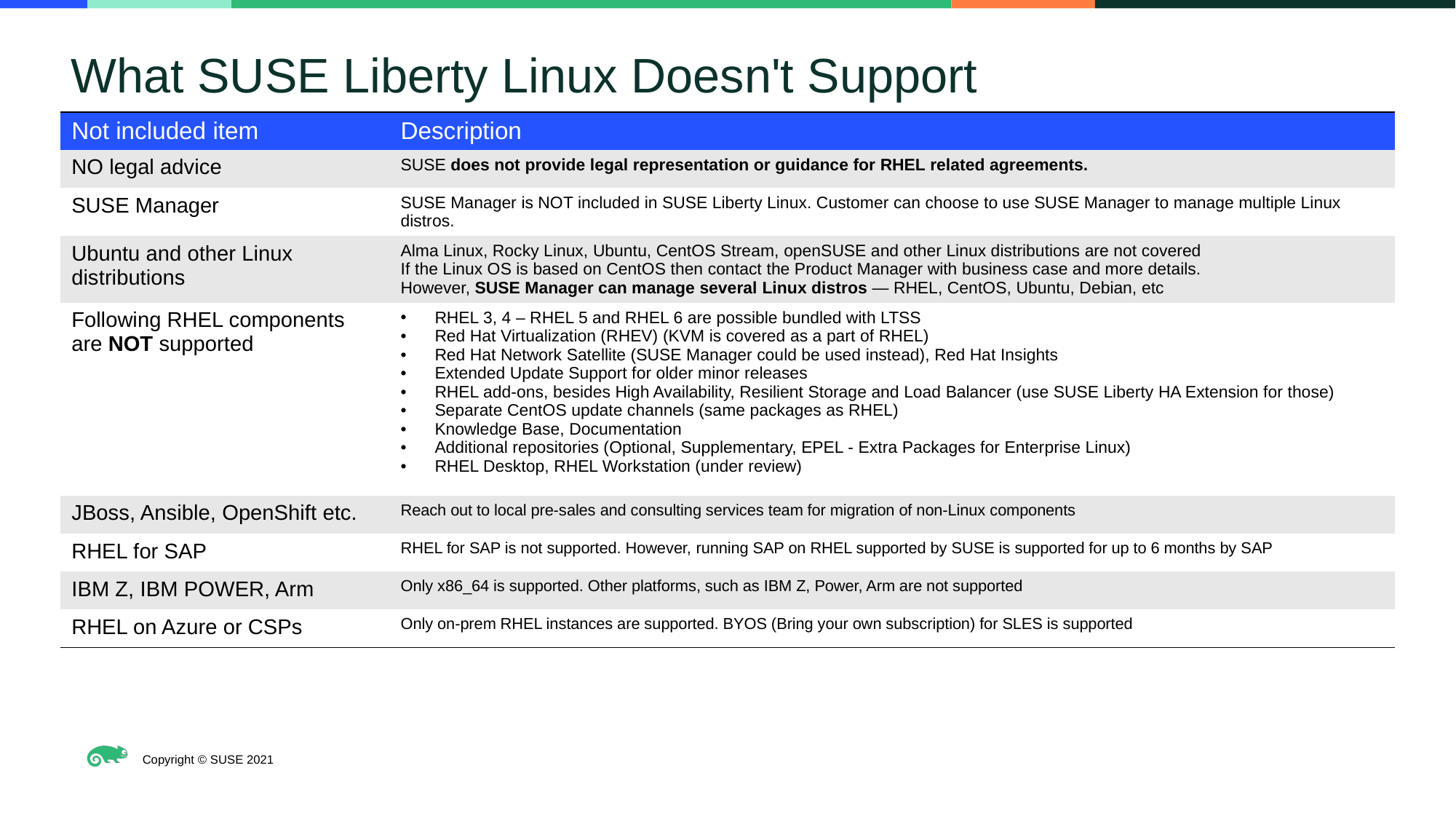

What SUSE Liberty Linux Doesn't Support
| Not included item | Description |
| --- | --- |
| NO legal advice | SUSE does not provide legal representation or guidance for RHEL related agreements. |
| SUSE Manager | SUSE Manager is NOT included in SUSE Liberty Linux. Customer can choose to use SUSE Manager to manage multiple Linux distros. |
| Ubuntu and other Linux distributions | Alma Linux, Rocky Linux, Ubuntu, CentOS Stream, openSUSE and other Linux distributions are not covered If the Linux OS is based on CentOS then contact the Product Manager with business case and more details. However, SUSE Manager can manage several Linux distros — RHEL, CentOS, Ubuntu, Debian, etc |
| Following RHEL components are NOT supported | RHEL 3, 4 – RHEL 5 and RHEL 6 are possible bundled with LTSS Red Hat Virtualization (RHEV) (KVM is covered as a part of RHEL) Red Hat Network Satellite (SUSE Manager could be used instead), Red Hat Insights Extended Update Support for older minor releases RHEL add-ons, besides High Availability, Resilient Storage and Load Balancer (use SUSE Liberty HA Extension for those) Separate CentOS update channels (same packages as RHEL) Knowledge Base, Documentation Additional repositories (Optional, Supplementary, EPEL - Extra Packages for Enterprise Linux) RHEL Desktop, RHEL Workstation (under review) |
| JBoss, Ansible, OpenShift etc. | Reach out to local pre-sales and consulting services team for migration of non-Linux components |
| RHEL for SAP | RHEL for SAP is not supported. However, running SAP on RHEL supported by SUSE is supported for up to 6 months by SAP |
| IBM Z, IBM POWER, Arm | Only x86\_64 is supported. Other platforms, such as IBM Z, Power, Arm are not supported |
| RHEL on Azure or CSPs | Only on-prem RHEL instances are supported. BYOS (Bring your own subscription) for SLES is supported |